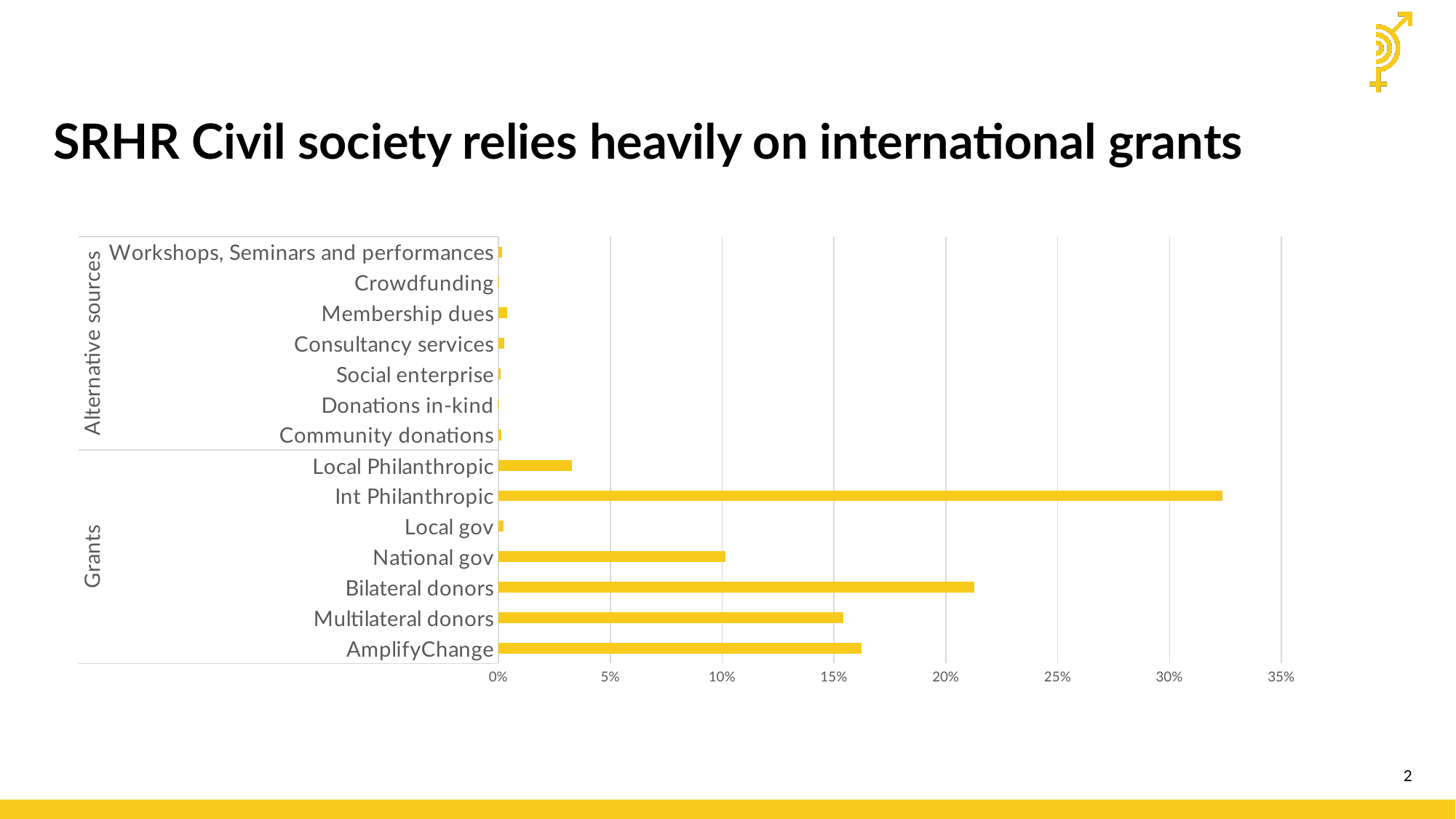

SRHR Civil society relies heavily on international grants

### Chart

| Category | Percentage of funds raised |
|---|---|
| AmplifyChange | 0.1621448078864195 |
| Multilateral donors | 0.15413052518393677 |
| Bilateral donors | 0.21264423912588068 |
| National gov | 0.10147300895277055 |
| Local gov | 0.0022608394561186647 |
| Int Philanthropic | 0.32367061250773377 |
| Local Philanthropic | 0.032713466233577064 |
| Community donations | 0.0011910648429616052 |
| Donations in-kind | 0.0002597710476306797 |
| Social enterprise | 0.0009066607832413237 |
| Consultancy services | 0.002668748694152151 |
| Membership dues | 0.0038930114510332746 |
| Crowdfunding | 0.00019352692428053234 |
| Workshops, Seminars and performances | 0.0016230722479163642 |
2